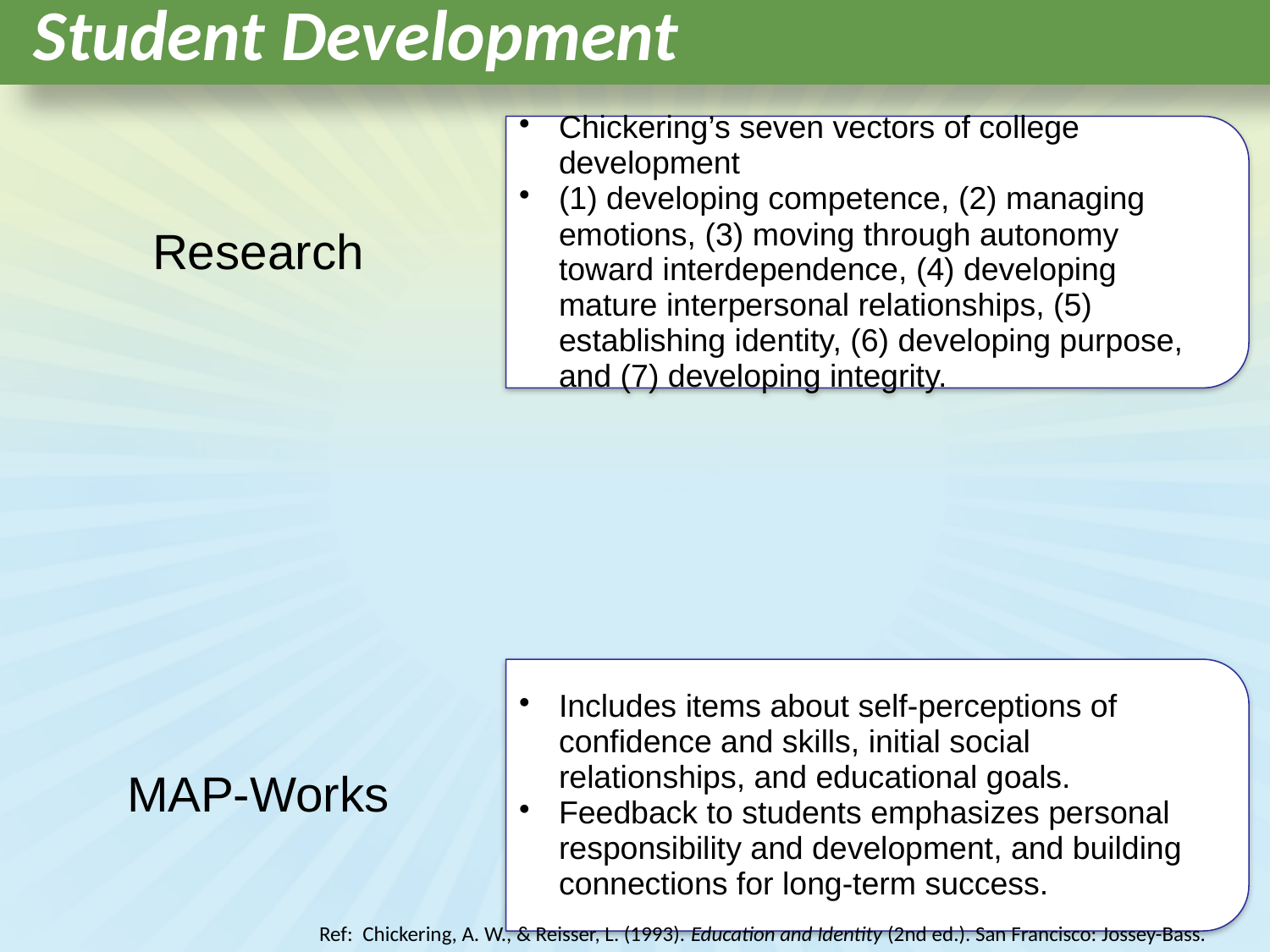

# Student Development
Research
Chickering’s seven vectors of college development
MAP-Works
Includes items about self-perceptions of confidence and skills, initial social relationships, and educational goals.
Feedback to students emphasizes personal responsibility and development, and building connections for long-term success.
(1) developing competence, (2) managing emotions, (3) moving through autonomy toward interdependence, (4) developing mature interpersonal relationships, (5) establishing identity, (6) developing purpose, and (7) developing integrity.
Ref:  Chickering, A. W., & Reisser, L. (1993). Education and Identity (2nd ed.). San Francisco: Jossey-Bass.